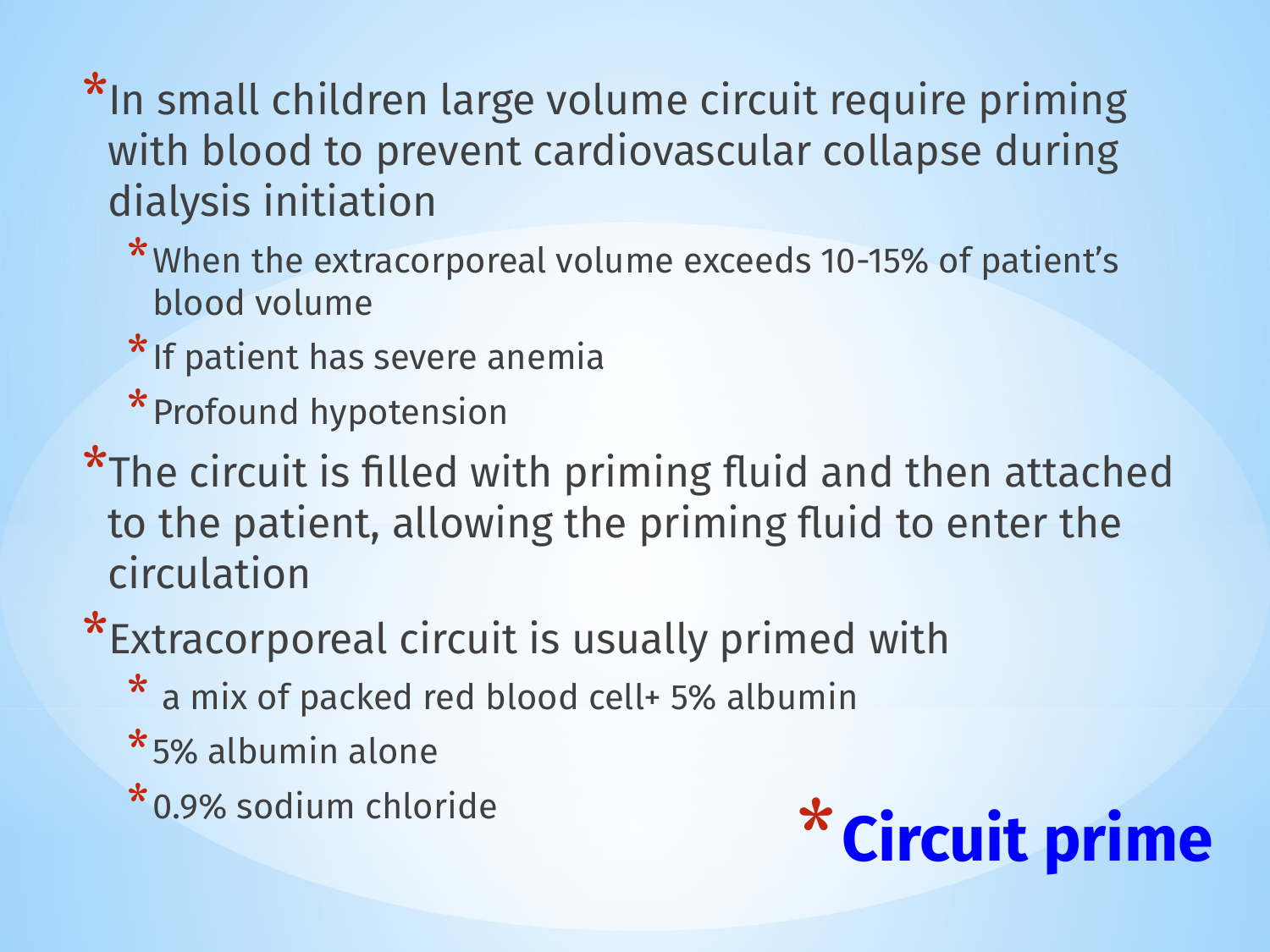

In small children large volume circuit require priming with blood to prevent cardiovascular collapse during dialysis initiation
When the extracorporeal volume exceeds 10-15% of patient’s blood volume
If patient has severe anemia
Profound hypotension
The circuit is filled with priming fluid and then attached to the patient, allowing the priming fluid to enter the circulation
Extracorporeal circuit is usually primed with
 a mix of packed red blood cell+ 5% albumin
5% albumin alone
0.9% sodium chloride
# Circuit prime